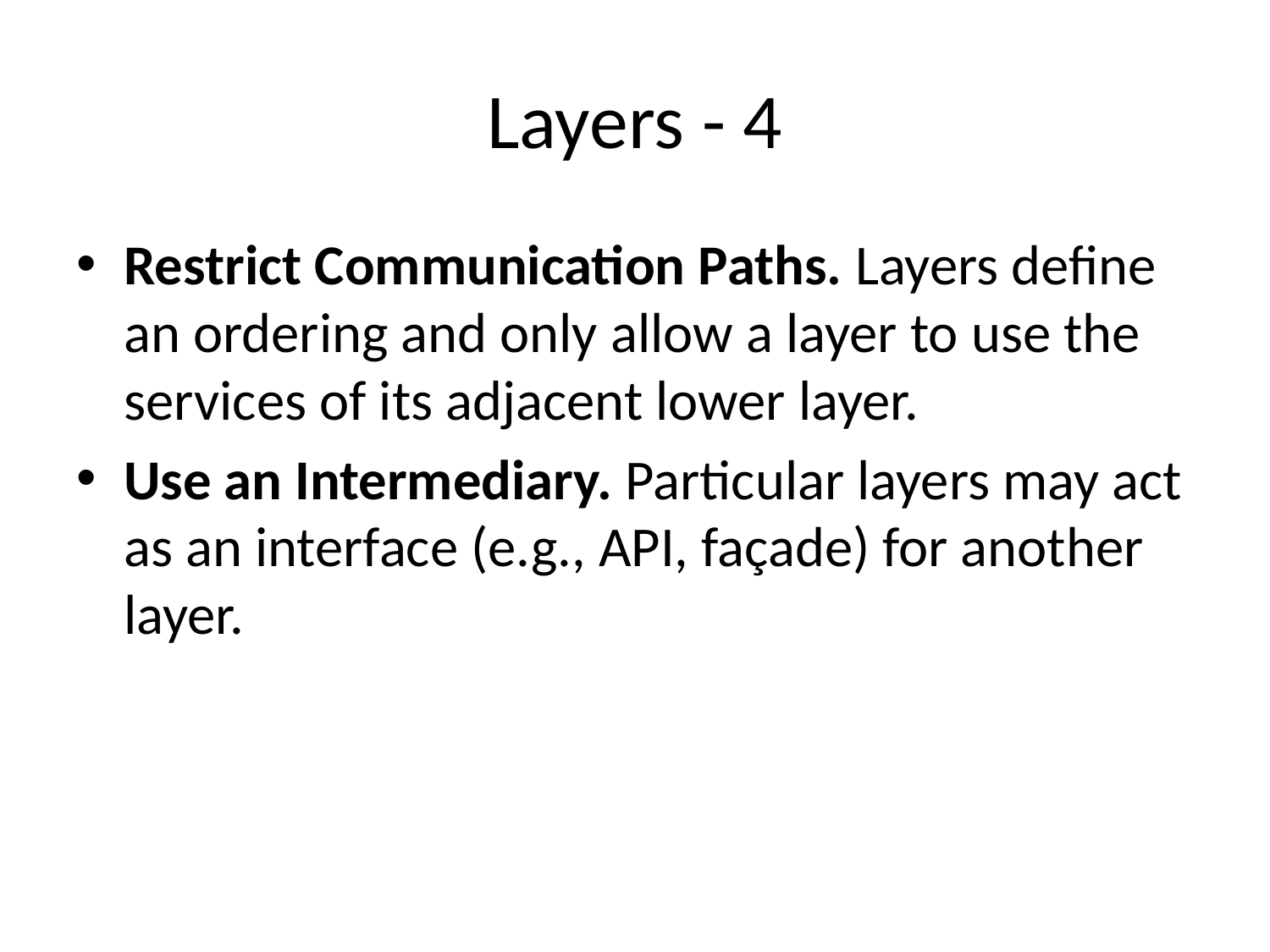

# Layers - 4
Restrict Communication Paths. Layers define an ordering and only allow a layer to use the services of its adjacent lower layer.
Use an Intermediary. Particular layers may act as an interface (e.g., API, façade) for another layer.